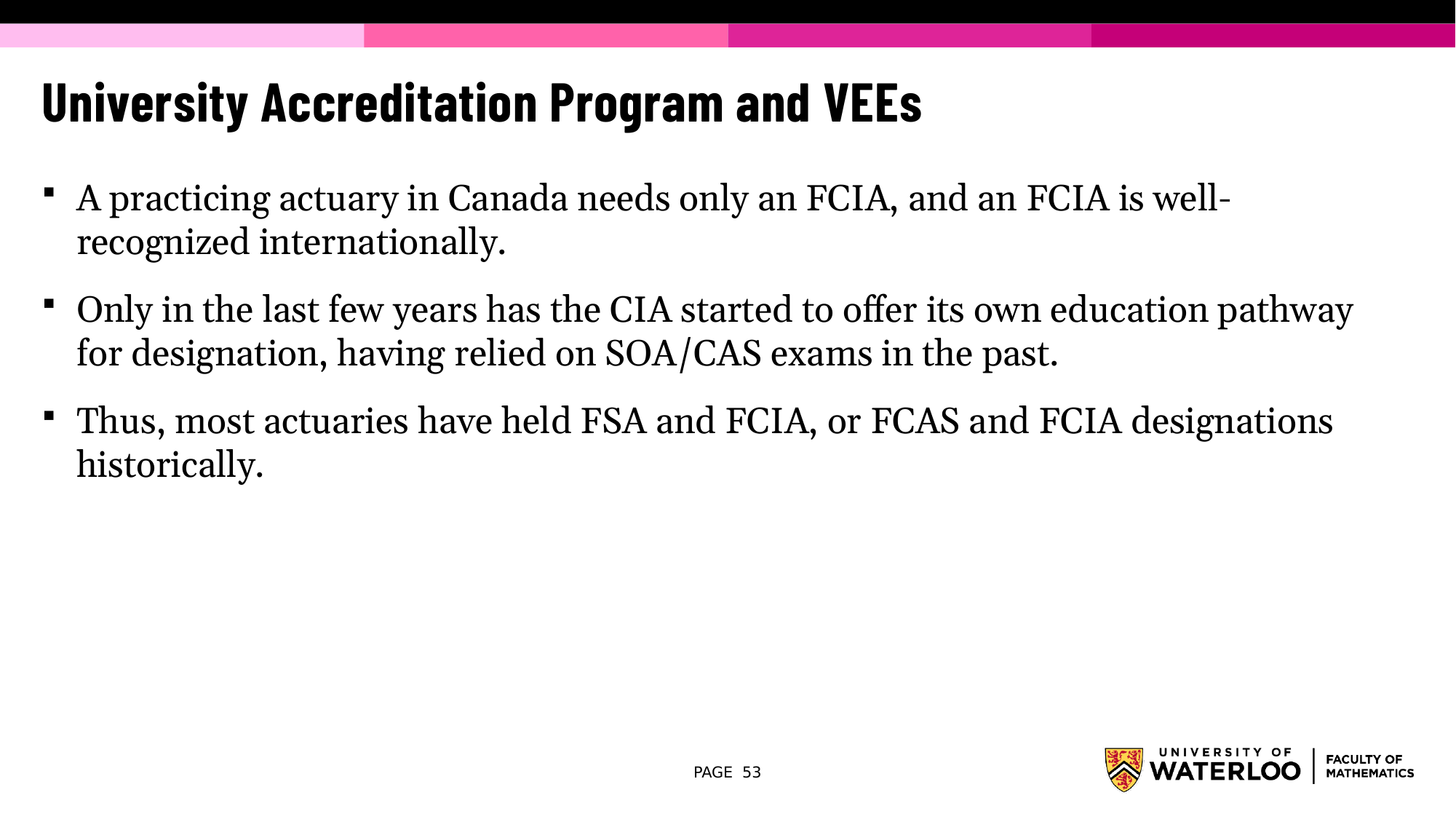

# University Accreditation Program and VEEs
A practicing actuary in Canada needs only an FCIA, and an FCIA is well-recognized internationally.
Only in the last few years has the CIA started to offer its own education pathway for designation, having relied on SOA/CAS exams in the past.
Thus, most actuaries have held FSA and FCIA, or FCAS and FCIA designations historically.
PAGE  53